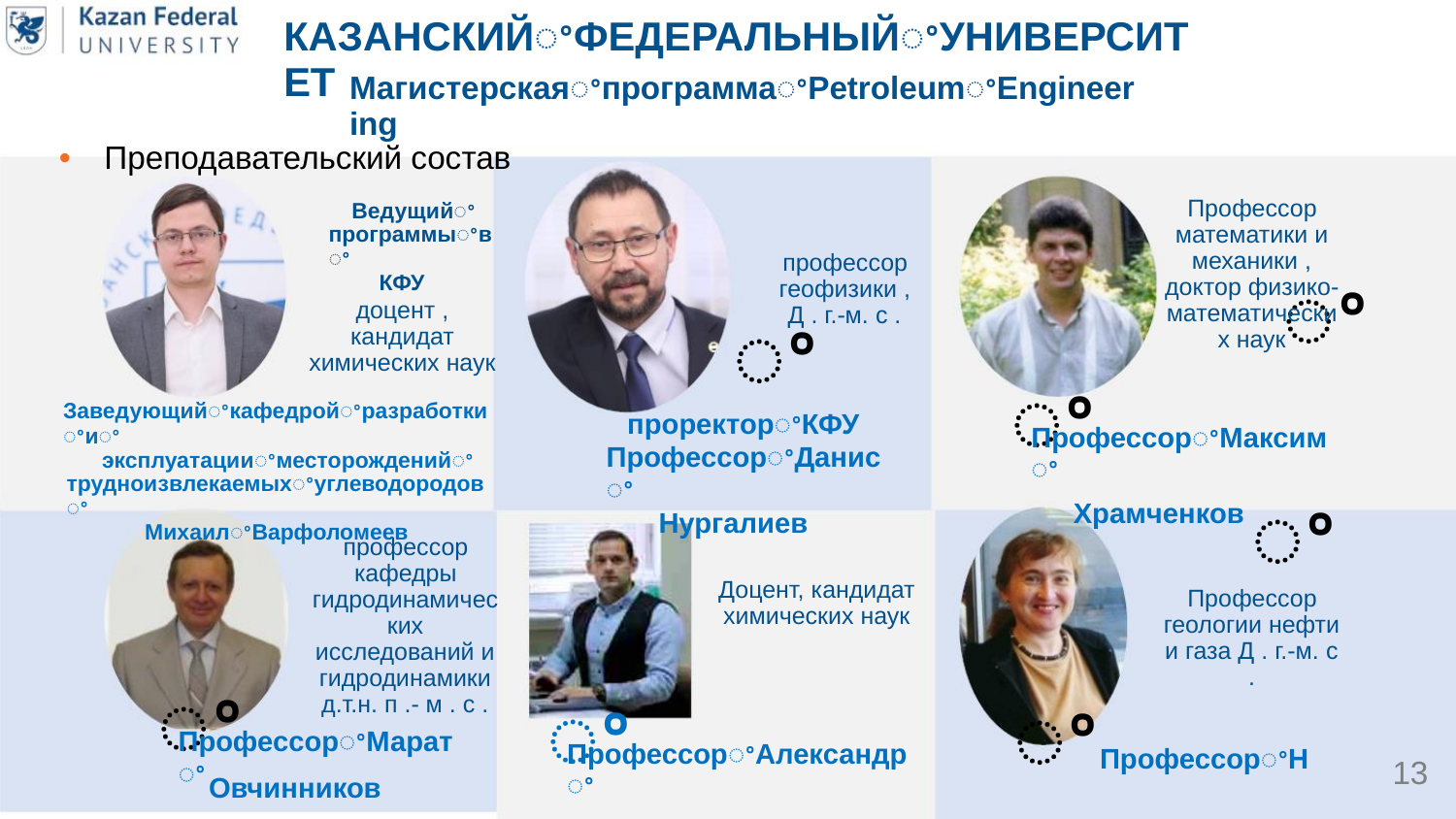

КАЗАНСКИЙꢀФЕДЕРАЛЬНЫЙꢀУНИВЕРСИТЕТ
МагистерскаяꢀпрограммаꢀPetroleumꢀEngineering
• Преподавательский состав
Профессор
математики и
механики ,
Ведущийꢀ
программыꢀвꢀ
КФУ
профессор
геофизики ,
Д . г.-м. с .
доктор физико-
ꢀ
доцент ,
кандидат
химических наук
математически
х наук
ꢀ
ꢀ
Заведующийꢀкафедройꢀразработкиꢀиꢀ
эксплуатацииꢀместорожденийꢀ
трудноизвлекаемыхꢀуглеводородовꢀ
МихаилꢀВарфоломеев
проректорꢀКФУ
ПрофессорꢀДанисꢀ
Нургалиев
ПрофессорꢀМаксимꢀ
Храмченков
ꢀ
профессор
кафедры
гидродинамичес
ких
исследований и
гидродинамики
д.т.н. п .- м . с .
Доцент, кандидат
химических наук
Профессор
геологии нефти
и газа Д . г.-м. с
.
ꢀ
ꢀ
ꢀПрофессорꢀНурияꢀ
Нургалиева
ПрофессорꢀМаратꢀ
ПрофессорꢀАлександрꢀ
Болотов
13
Овчинников